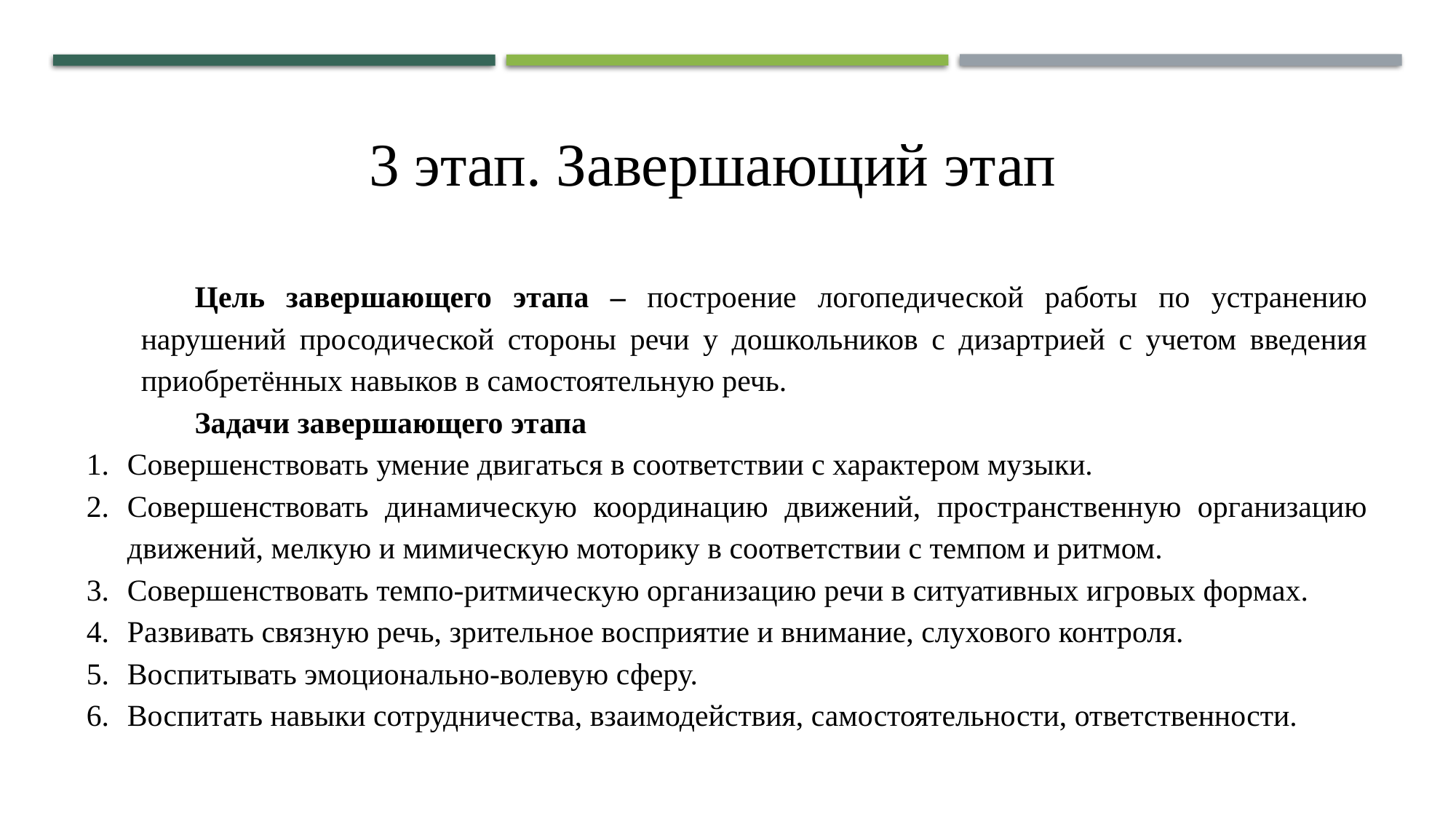

3 этап. Завершающий этап
Цель завершающего этапа – построение логопедической работы по устранению нарушений просодической стороны речи у дошкольников с дизартрией с учетом введения приобретённых навыков в самостоятельную речь.
Задачи завершающего этапа
Совершенствовать умение двигаться в соответствии с характером музыки.
Совершенствовать динамическую координацию движений, пространственную организацию движений, мелкую и мимическую моторику в соответствии с темпом и ритмом.
Совершенствовать темпо-ритмическую организацию речи в ситуативных игровых формах.
Развивать связную речь, зрительное восприятие и внимание, слухового контроля.
Воспитывать эмоционально-волевую сферу.
Воспитать навыки сотрудничества, взаимодействия, самостоятельности, ответственности.